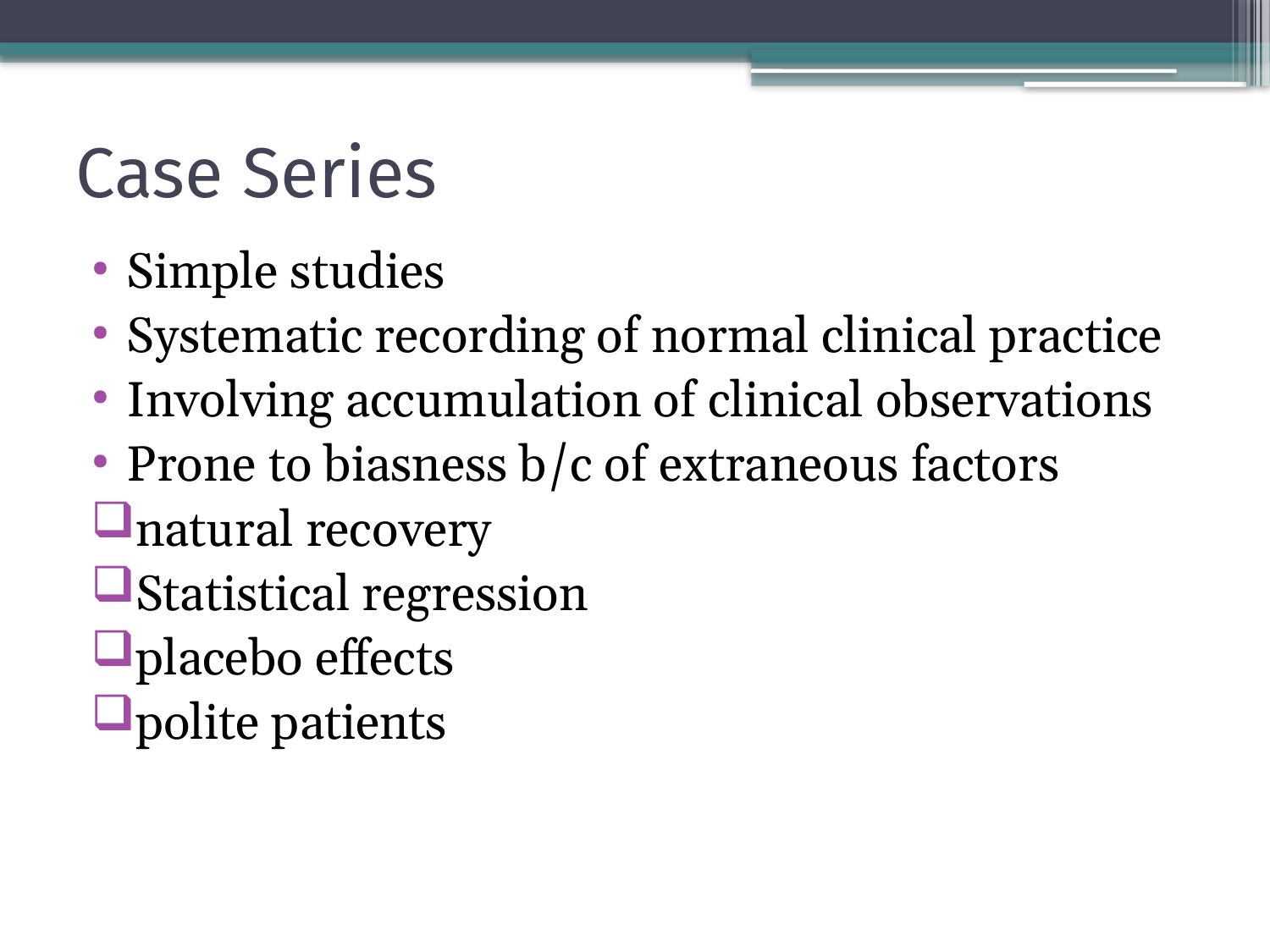

# Case Series
Simple studies
Systematic recording of normal clinical practice
Involving accumulation of clinical observations
Prone to biasness b/c of extraneous factors
natural recovery
Statistical regression
placebo effects
polite patients